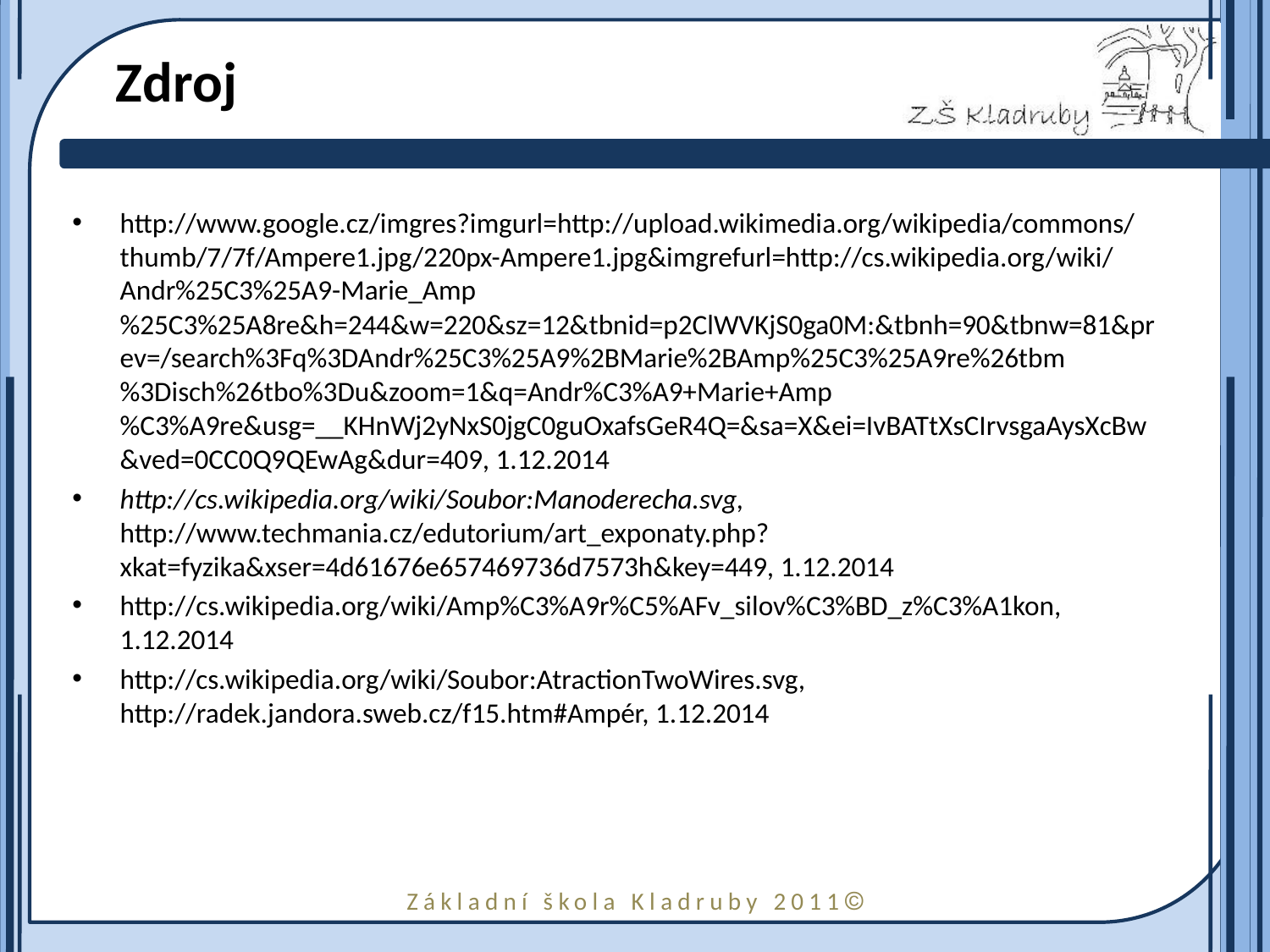

# Zdroj
http://www.google.cz/imgres?imgurl=http://upload.wikimedia.org/wikipedia/commons/thumb/7/7f/Ampere1.jpg/220px-Ampere1.jpg&imgrefurl=http://cs.wikipedia.org/wiki/Andr%25C3%25A9-Marie_Amp%25C3%25A8re&h=244&w=220&sz=12&tbnid=p2ClWVKjS0ga0M:&tbnh=90&tbnw=81&prev=/search%3Fq%3DAndr%25C3%25A9%2BMarie%2BAmp%25C3%25A9re%26tbm%3Disch%26tbo%3Du&zoom=1&q=Andr%C3%A9+Marie+Amp%C3%A9re&usg=__KHnWj2yNxS0jgC0guOxafsGeR4Q=&sa=X&ei=IvBATtXsCIrvsgaAysXcBw&ved=0CC0Q9QEwAg&dur=409, 1.12.2014
http://cs.wikipedia.org/wiki/Soubor:Manoderecha.svg, http://www.techmania.cz/edutorium/art_exponaty.php?xkat=fyzika&xser=4d61676e657469736d7573h&key=449, 1.12.2014
http://cs.wikipedia.org/wiki/Amp%C3%A9r%C5%AFv_silov%C3%BD_z%C3%A1kon, 1.12.2014
http://cs.wikipedia.org/wiki/Soubor:AtractionTwoWires.svg, http://radek.jandora.sweb.cz/f15.htm#Ampér, 1.12.2014